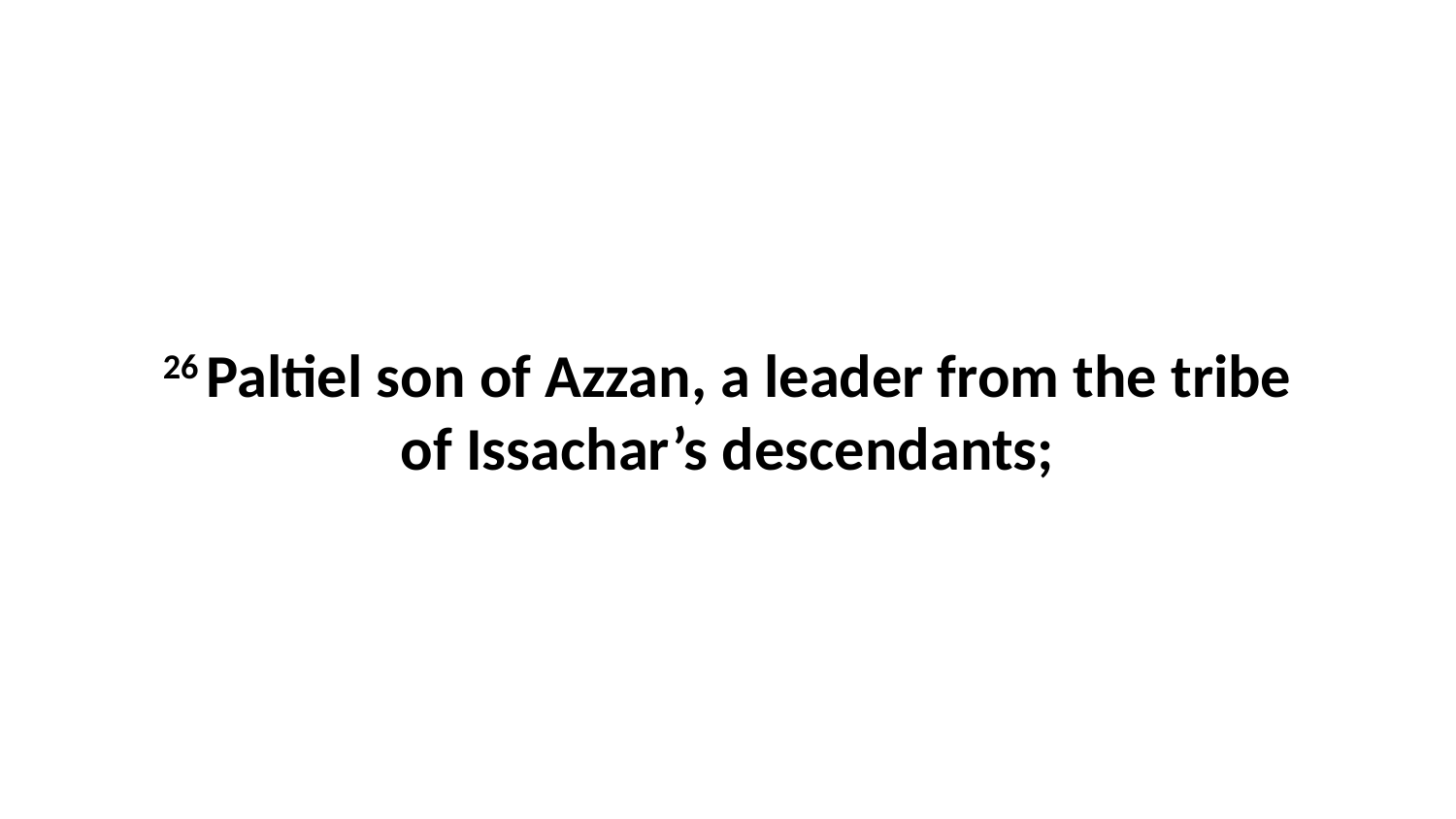

26 Paltiel son of Azzan, a leader from the tribe of Issachar’s descendants;